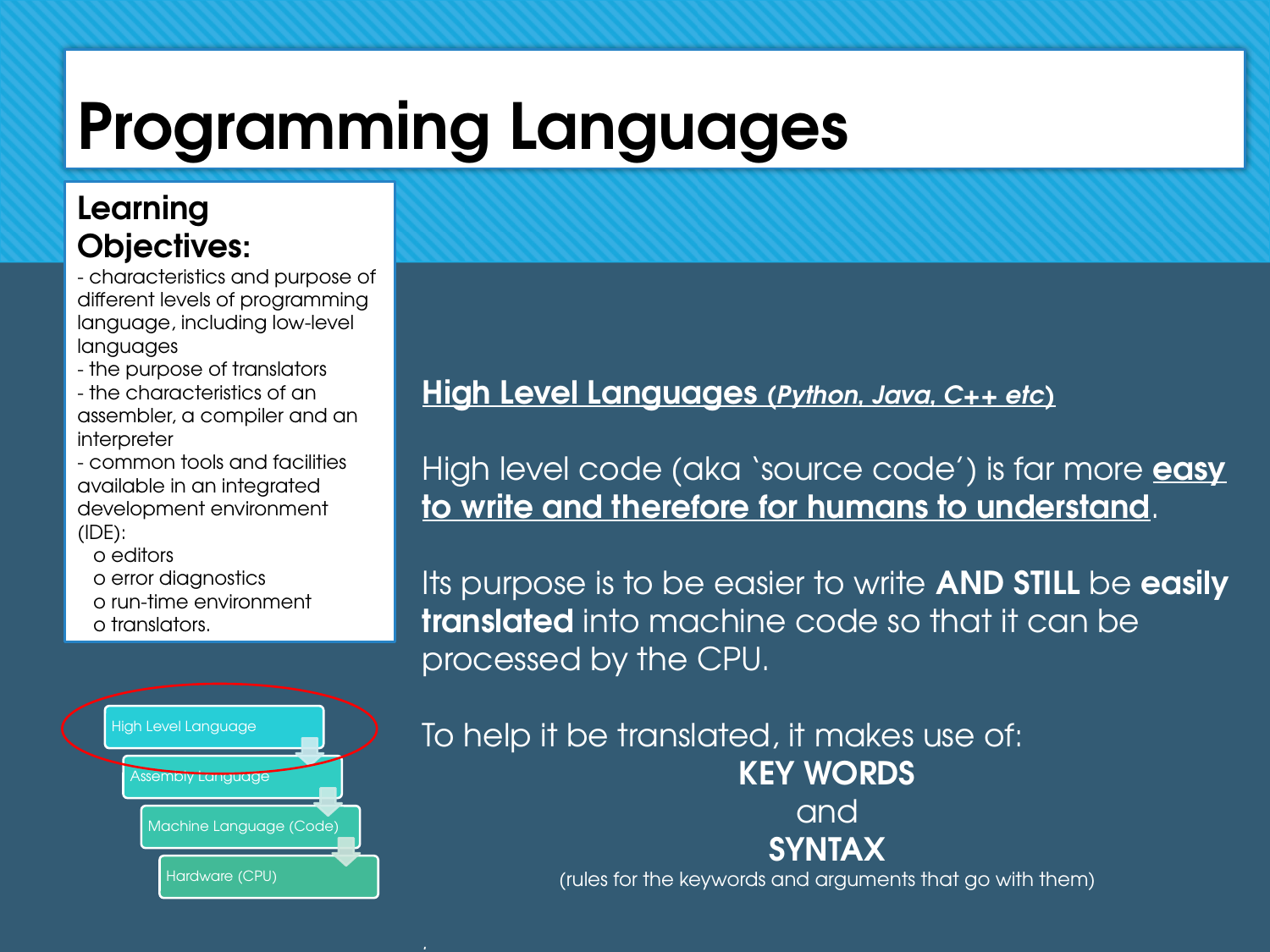

# Programming Languages
Learning Objectives:
- characteristics and purpose of different levels of programming language, including low-level languages
- the purpose of translators
- the characteristics of an assembler, a compiler and an interpreter
- common tools and facilities available in an integrated development environment (IDE):
   o editors
   o error diagnostics
   o run-time environment
   o translators.
High Level Languages (Python, Java, C++ etc)

High level code (aka ‘source code’) is far more easy to write and therefore for humans to understand.

Its purpose is to be easier to write AND STILL be easily translated into machine code so that it can be processed by the CPU.

To help it be translated, it makes use of:
KEY WORDS
and
SYNTAX
(rules for the keywords and arguments that go with them)

.

High Level Language
Assembly Language
Machine Language (Code)
Hardware (CPU)